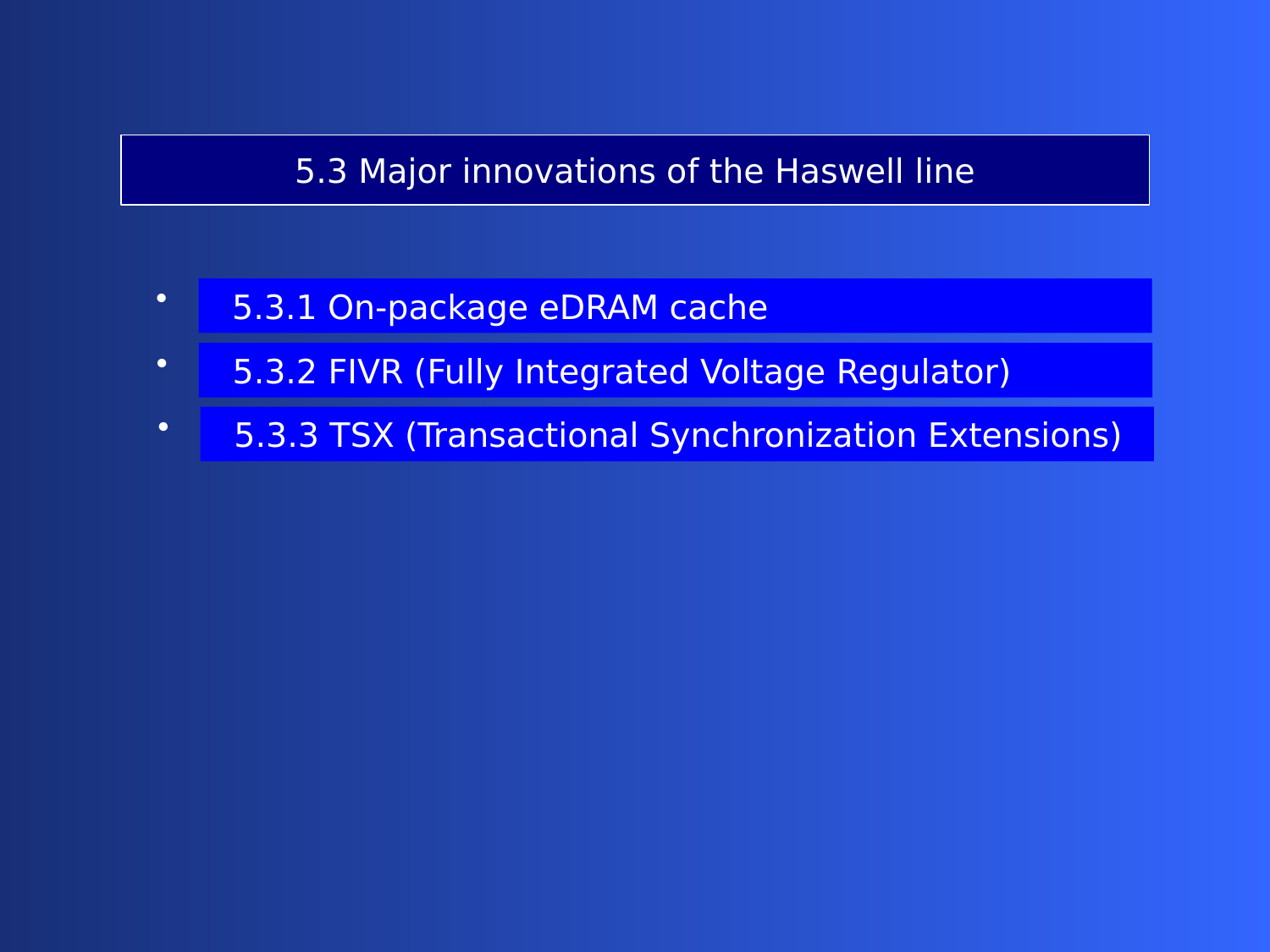

5.3 Major innovations of the Haswell line

  5.3.1 On-package eDRAM cache

  5.3.2 FIVR (Fully Integrated Voltage Regulator)

  5.3.3 TSX (Transactional Synchronization Extensions)